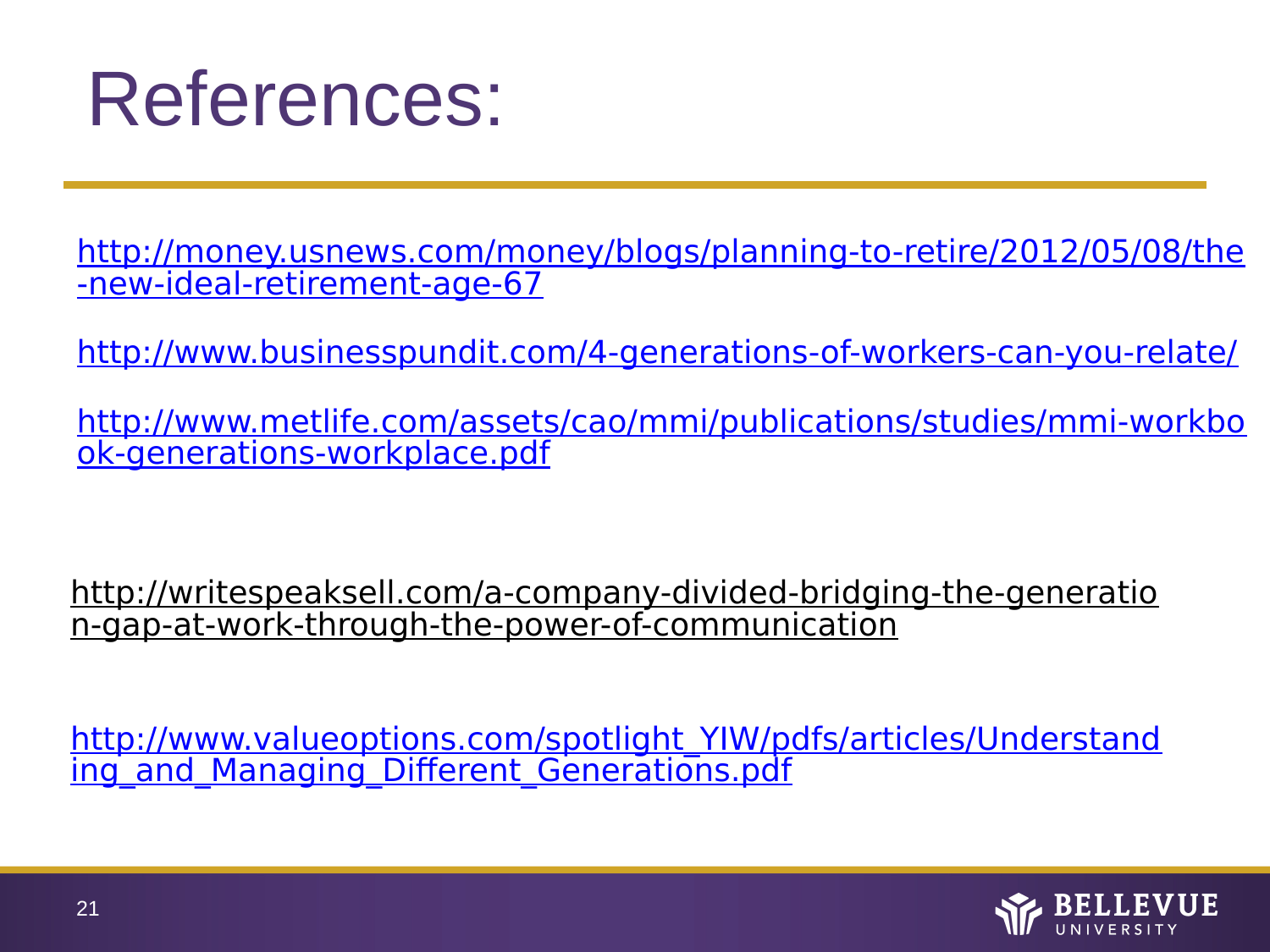

# References:
http://money.usnews.com/money/blogs/planning-to-retire/2012/05/08/the-new-ideal-retirement-age-67

http://www.businesspundit.com/4-generations-of-workers-can-you-relate/

http://www.metlife.com/assets/cao/mmi/publications/studies/mmi-workbook-generations-workplace.pdf

http://writespeaksell.com/a-company-divided-bridging-the-generation-gap-at-work-through-the-power-of-communication

http://www.valueoptions.com/spotlight_YIW/pdfs/articles/Understanding_and_Managing_Different_Generations.pdf